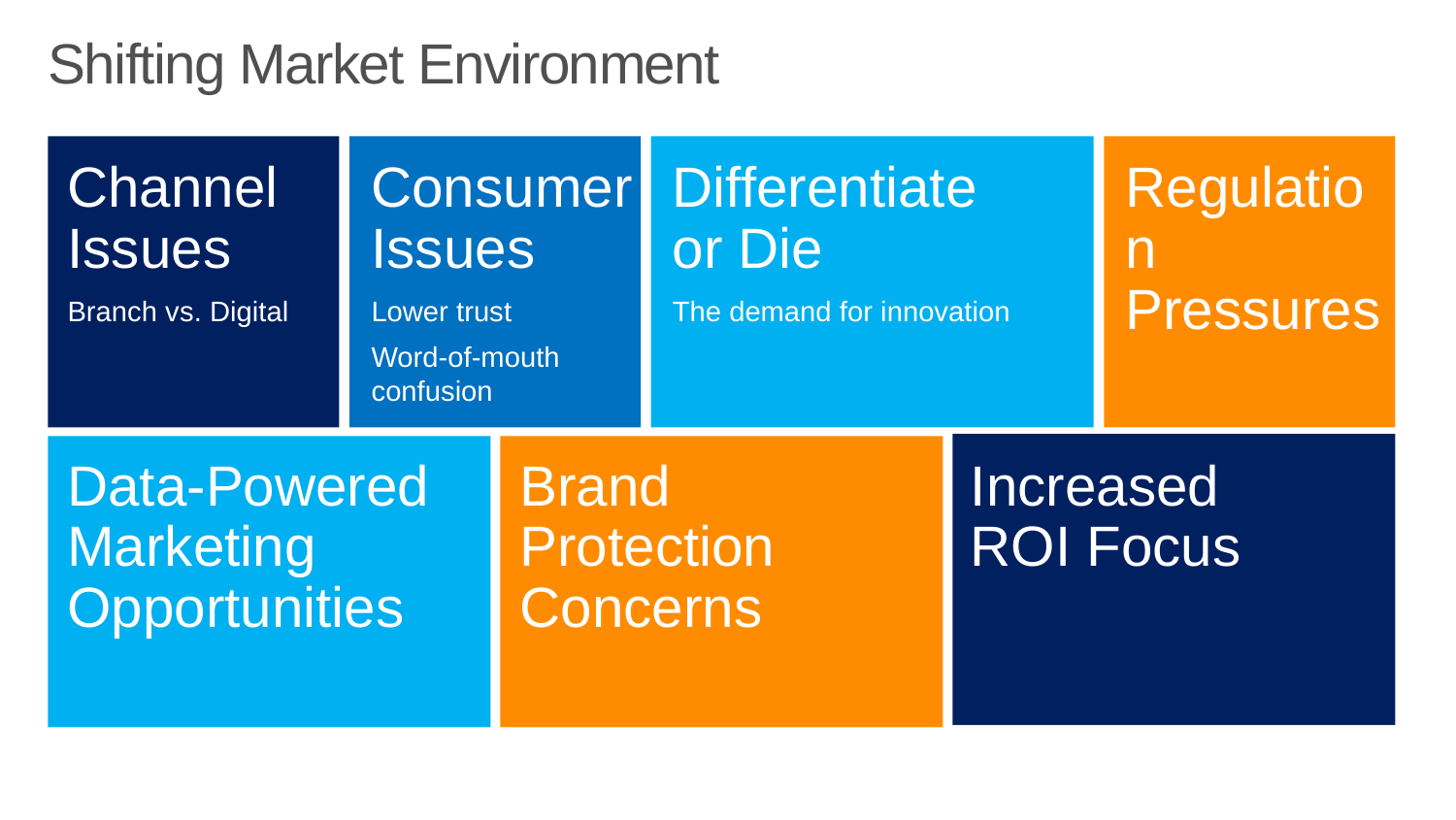

# Shifting Market Environment

Channel
Issues
Branch vs. Digital

Consumer Issues
Lower trust
Word-of-mouth confusion
Differentiate
or Die
The demand for innovation
Regulation
Pressures

Data-Powered Marketing Opportunities
Brand Protection Concerns
Increased
ROI Focus